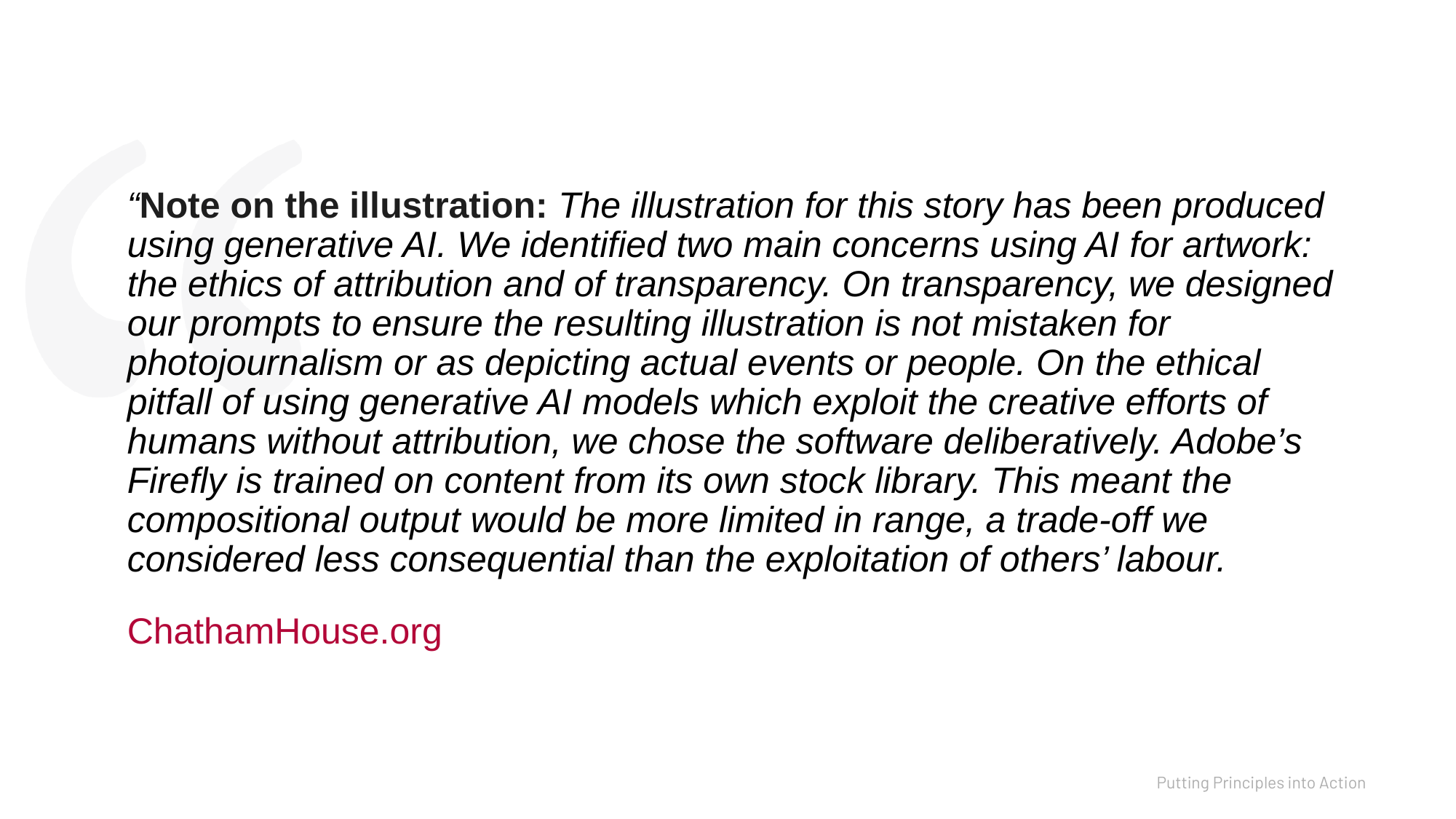

# “Note on the illustration: The illustration for this story has been produced using generative AI. We identified two main concerns using AI for artwork: the ethics of attribution and of transparency. On transparency, we designed our prompts to ensure the resulting illustration is not mistaken for photojournalism or as depicting actual events or people. On the ethical pitfall of using generative AI models which exploit the creative efforts of humans without attribution, we chose the software deliberatively. Adobe’s Firefly is trained on content from its own stock library. This meant the compositional output would be more limited in range, a trade-off we considered less consequential than the exploitation of others’ labour. ChathamHouse.org
Putting Principles into Action